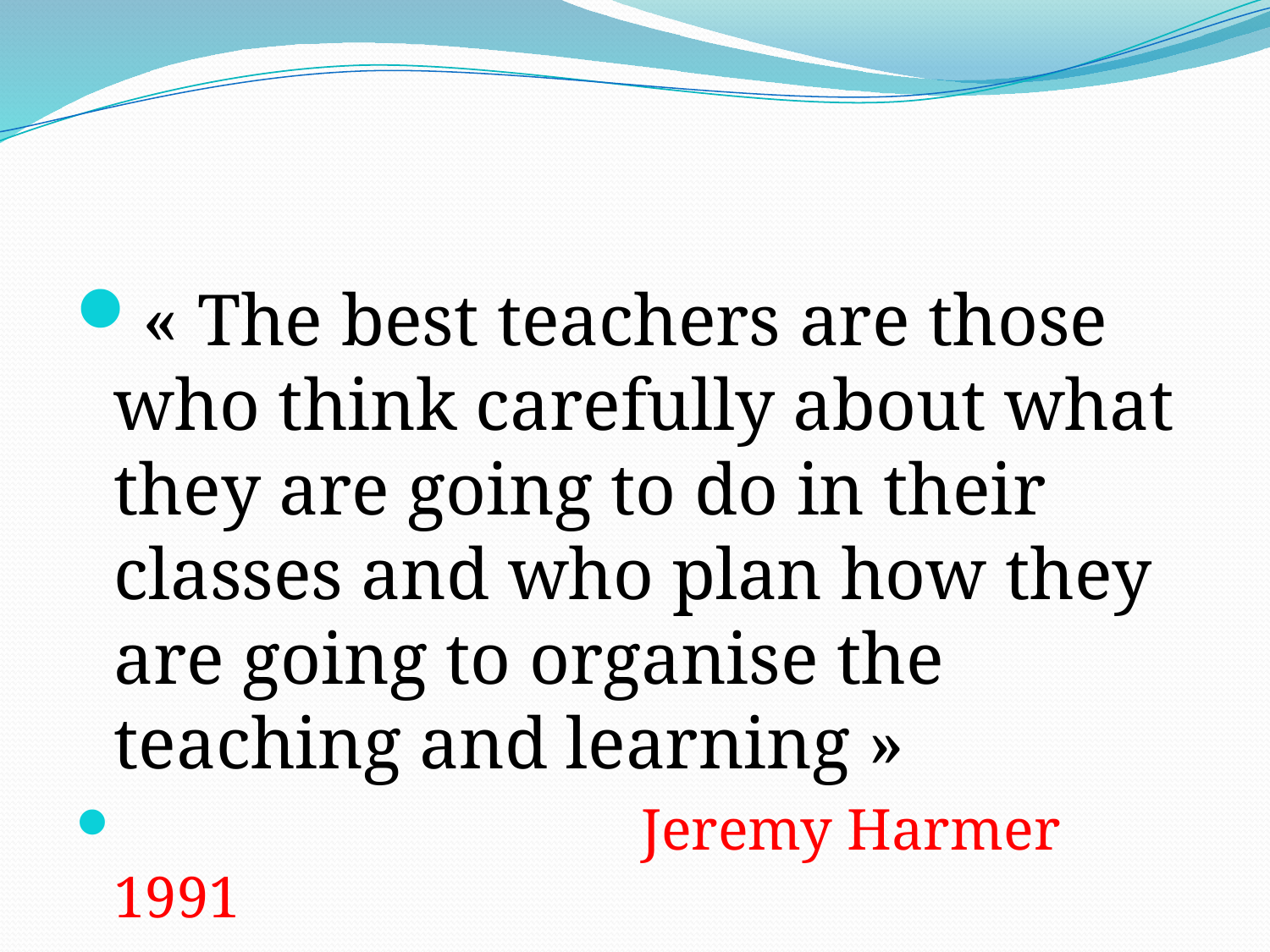

#
« The best teachers are those who think carefully about what they are going to do in their classes and who plan how they are going to organise the teaching and learning »
                                            Jeremy Harmer 1991